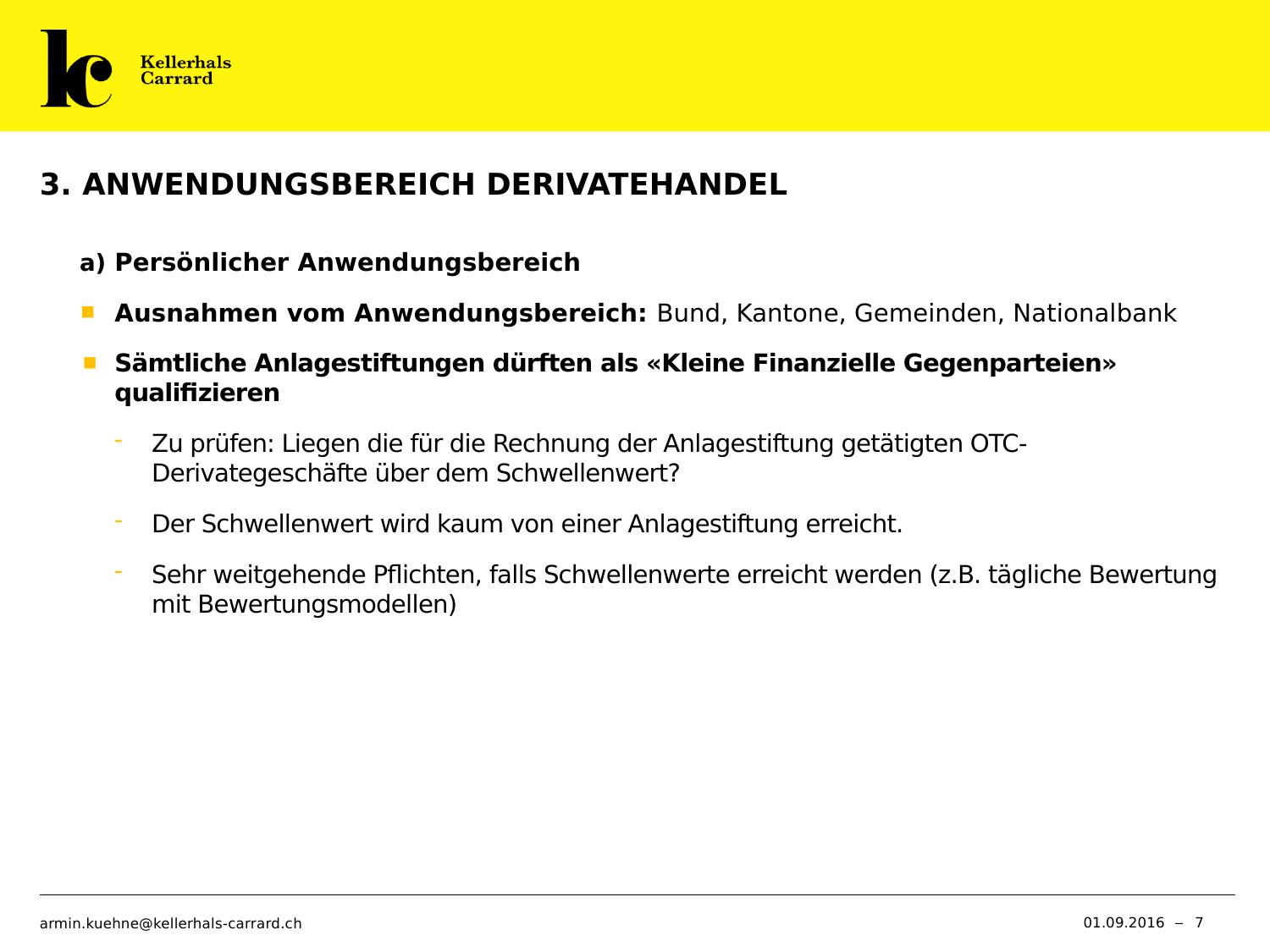

# 3. Anwendungsbereich Derivatehandel
Persönlicher Anwendungsbereich
Ausnahmen vom Anwendungsbereich: Bund, Kantone, Gemeinden, Nationalbank
Sämtliche Anlagestiftungen dürften als «Kleine Finanzielle Gegenparteien» qualifizieren
Zu prüfen: Liegen die für die Rechnung der Anlagestiftung getätigten OTC-Derivategeschäfte über dem Schwellenwert?
Der Schwellenwert wird kaum von einer Anlagestiftung erreicht.
Sehr weitgehende Pflichten, falls Schwellenwerte erreicht werden (z.B. tägliche Bewertung mit Bewertungsmodellen)

01.09.2016
7
armin.kuehne@kellerhals-carrard.ch